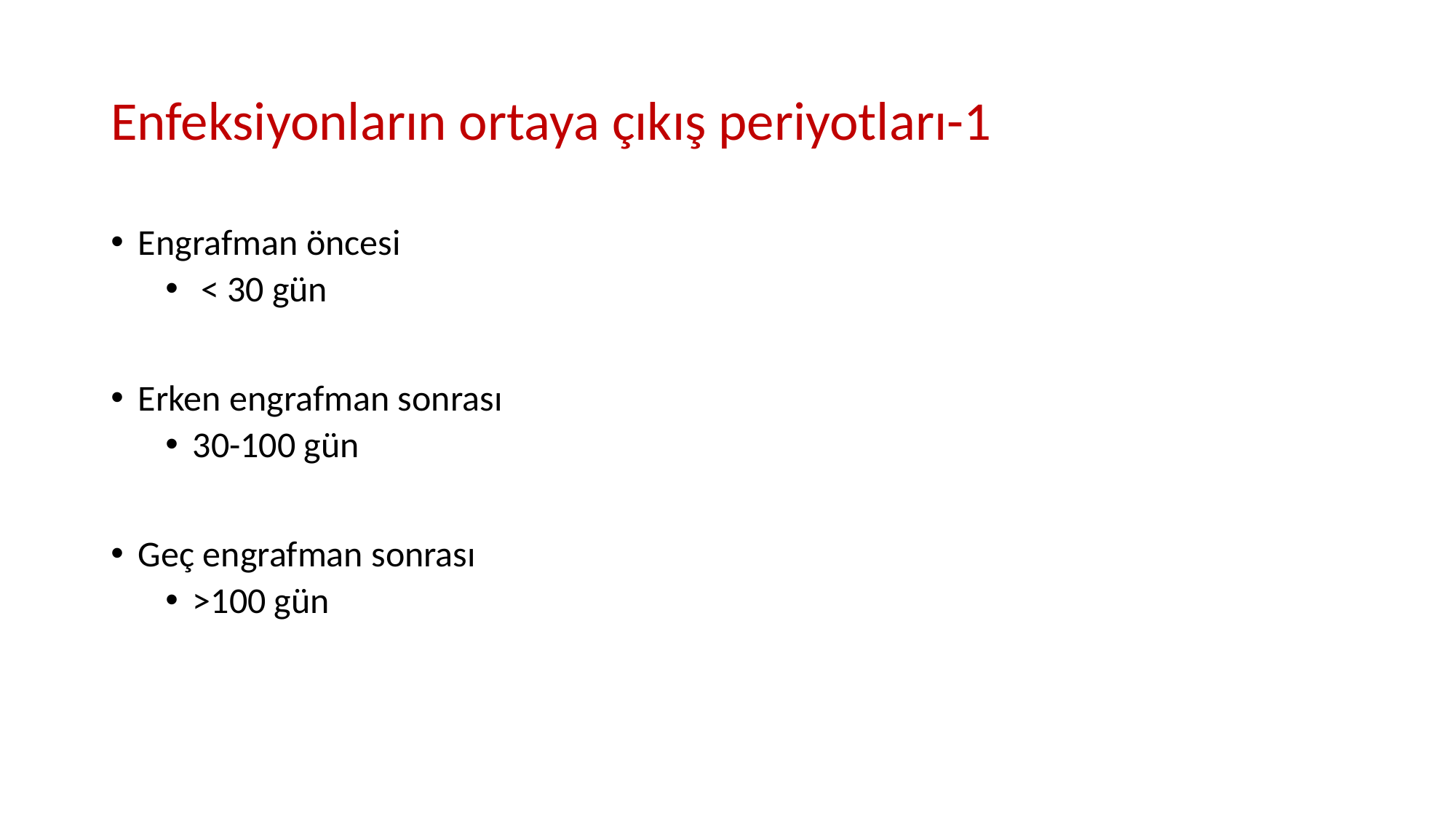

# Enfeksiyonların ortaya çıkış periyotları-1
Engrafman öncesi
 < 30 gün

Erken engrafman sonrası
30-100 gün

Geç engrafman sonrası
>100 gün